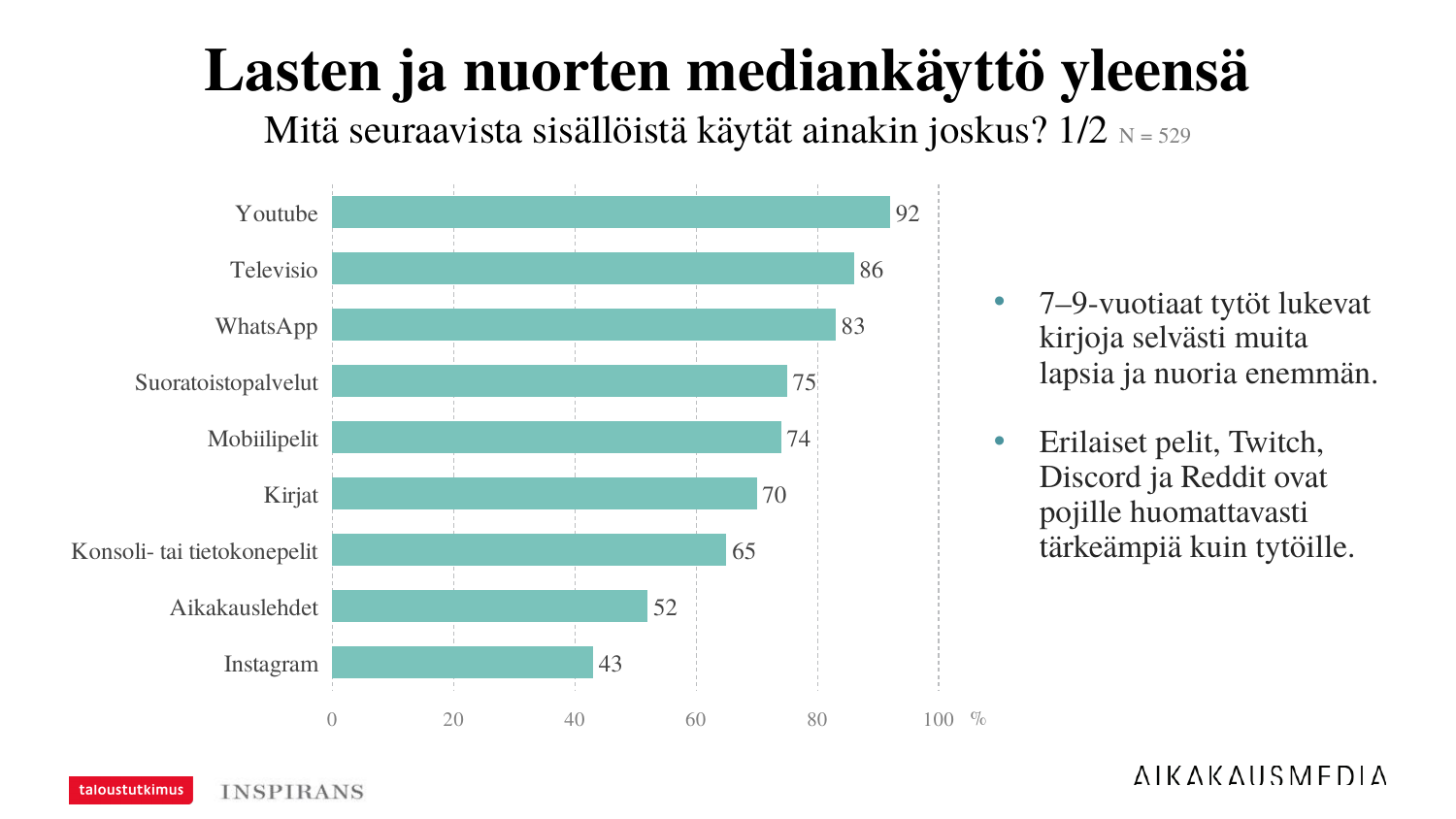

# Lasten ja nuorten mediankäyttö yleensä Mitä seuraavista sisällöistä käytät ainakin joskus? 1/2 N = 529
7–9-vuotiaat tytöt lukevat kirjoja selvästi muita lapsia ja nuoria enemmän.

Erilaiset pelit, Twitch, Discord ja Reddit ovat pojille huomattavasti tärkeämpiä kuin tytöille.

### Chart

| Category | Kaikki vastaajat, n=529 |
|---|---|
| Youtube | 92.0 |
| Televisio | 86.0 |
| WhatsApp | 83.0 |
| Suoratoistopalvelut | 75.0 |
| Mobiilipelit | 74.0 |
| Kirjat | 70.0 |
| Konsoli- tai tietokonepelit | 65.0 |
| Aikakauslehdet | 52.0 |
| Instagram | 43.0 |